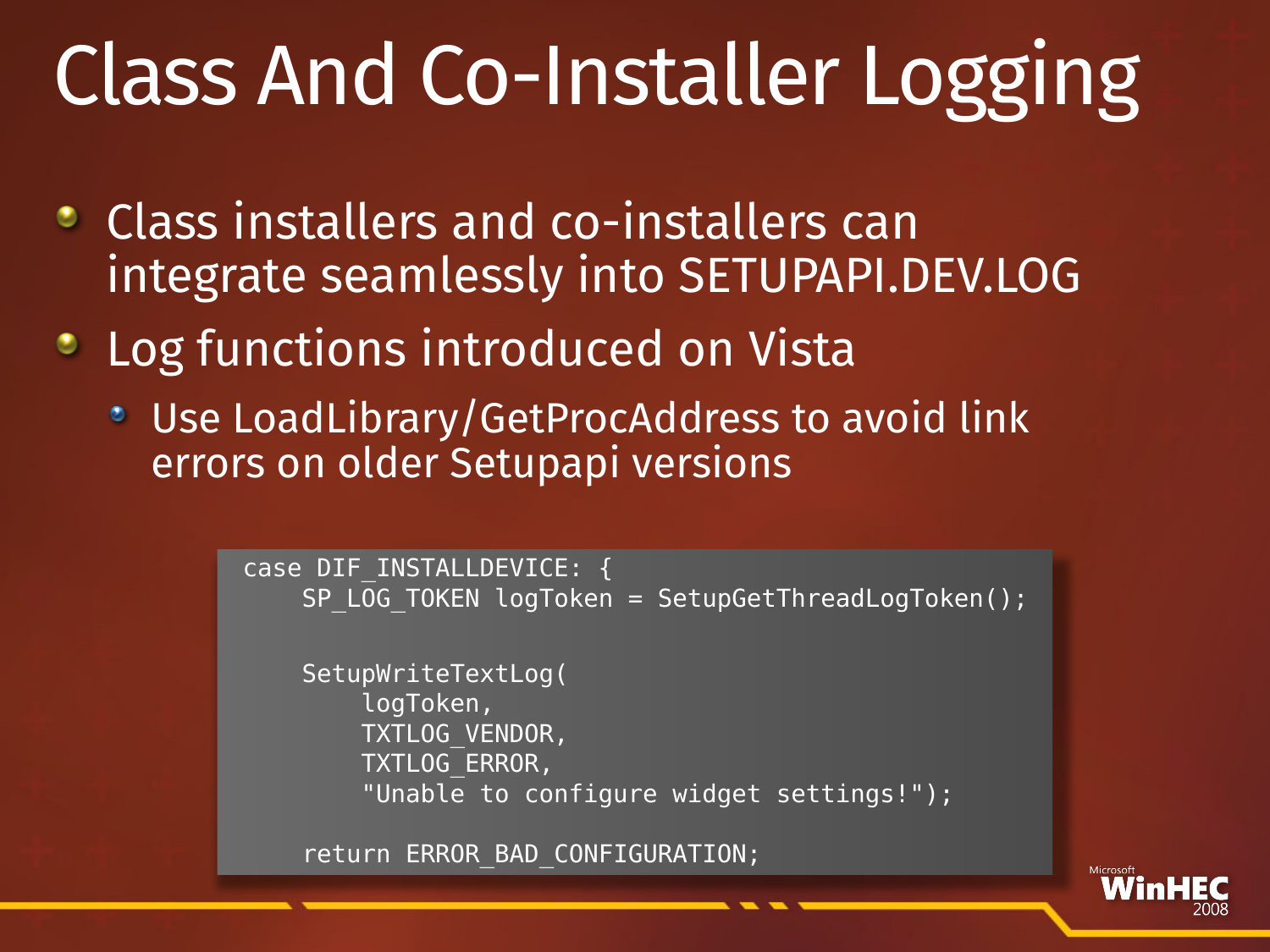

# Class And Co-Installer Logging
Class installers and co-installers can
integrate seamlessly into SETUPAPI.DEV.LOG
Log functions introduced on Vista
Use LoadLibrary/GetProcAddress to avoid link
errors on older Setupapi versions
case DIF_INSTALLDEVICE: {
    SP_LOG_TOKEN logToken = SetupGetThreadLogToken();
    SetupWriteTextLog(
        logToken,
        TXTLOG_VENDOR,
        TXTLOG_ERROR,
        "Unable to configure widget settings!");

    return ERROR_BAD_CONFIGURATION;